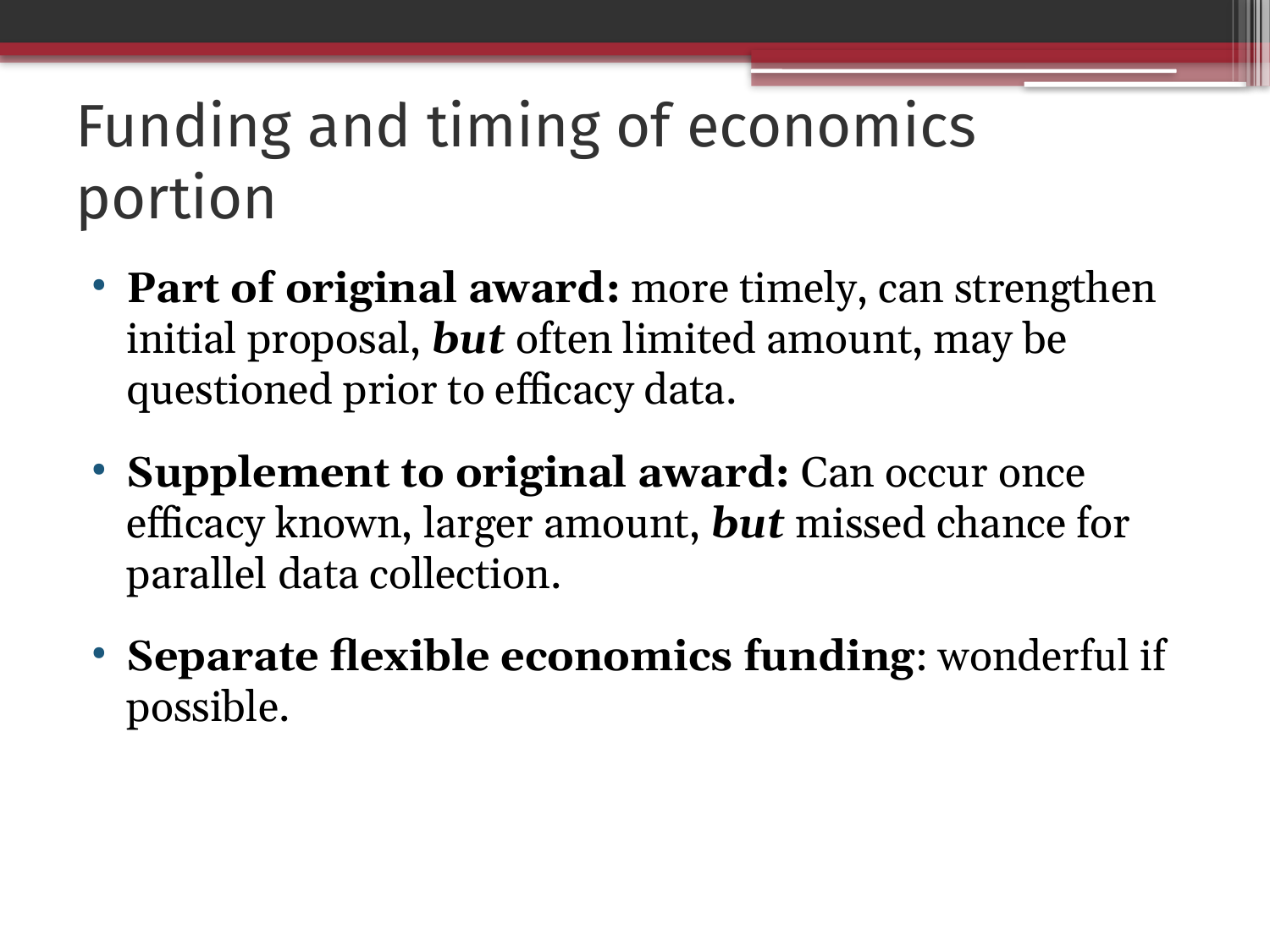

# Funding and timing of economics portion
Part of original award: more timely, can strengthen initial proposal, but often limited amount, may be questioned prior to efficacy data.
Supplement to original award: Can occur once efficacy known, larger amount, but missed chance for parallel data collection.
Separate flexible economics funding: wonderful if possible.